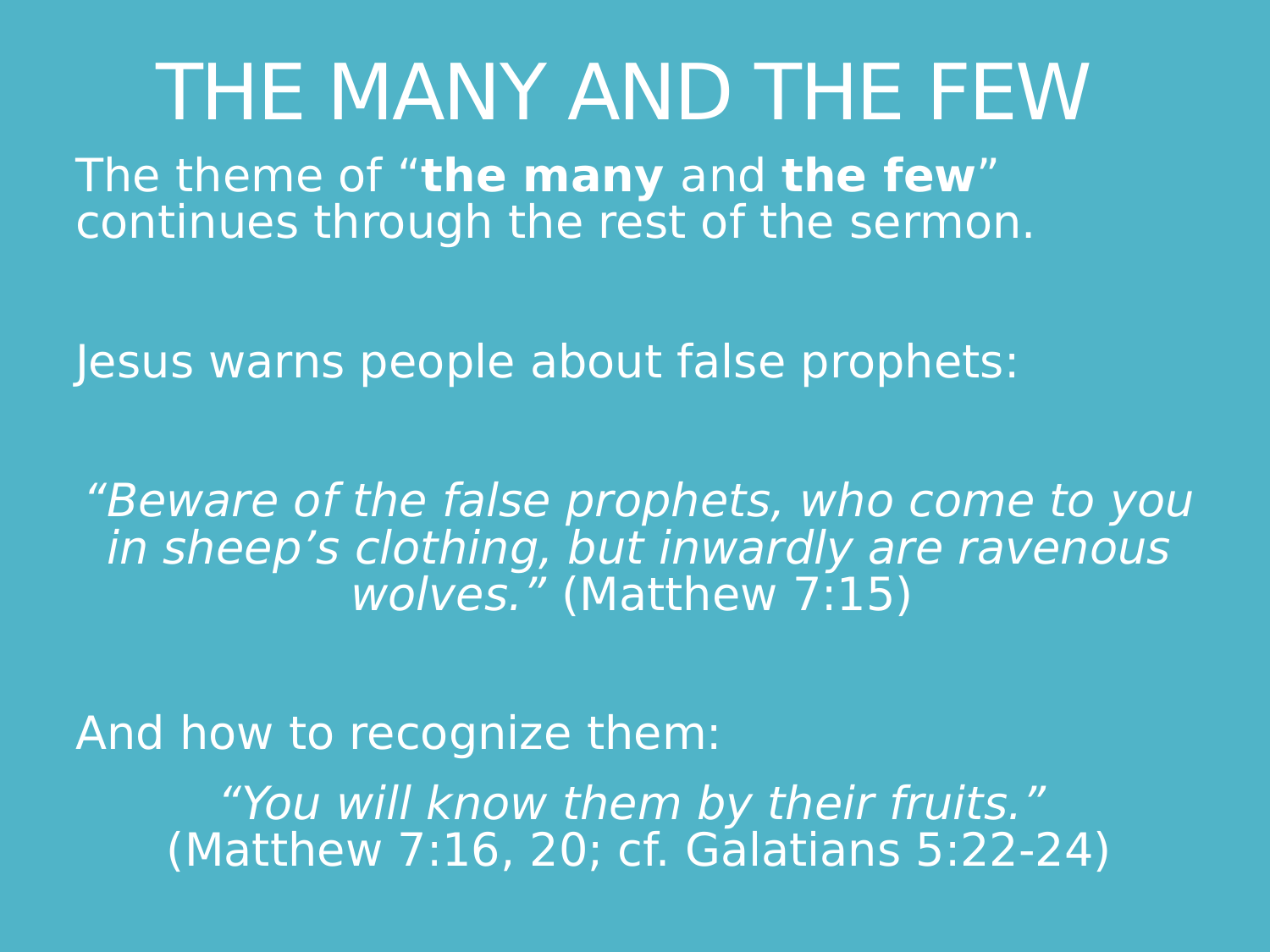

# THE MANY AND THE FEW
The theme of “the many and the few” continues through the rest of the sermon.

Jesus warns people about false prophets:

“Beware of the false prophets, who come to you in sheep’s clothing, but inwardly are ravenous wolves.” (Matthew 7:15)

And how to recognize them:
“You will know them by their fruits.”
(Matthew 7:16, 20; cf. Galatians 5:22-24)